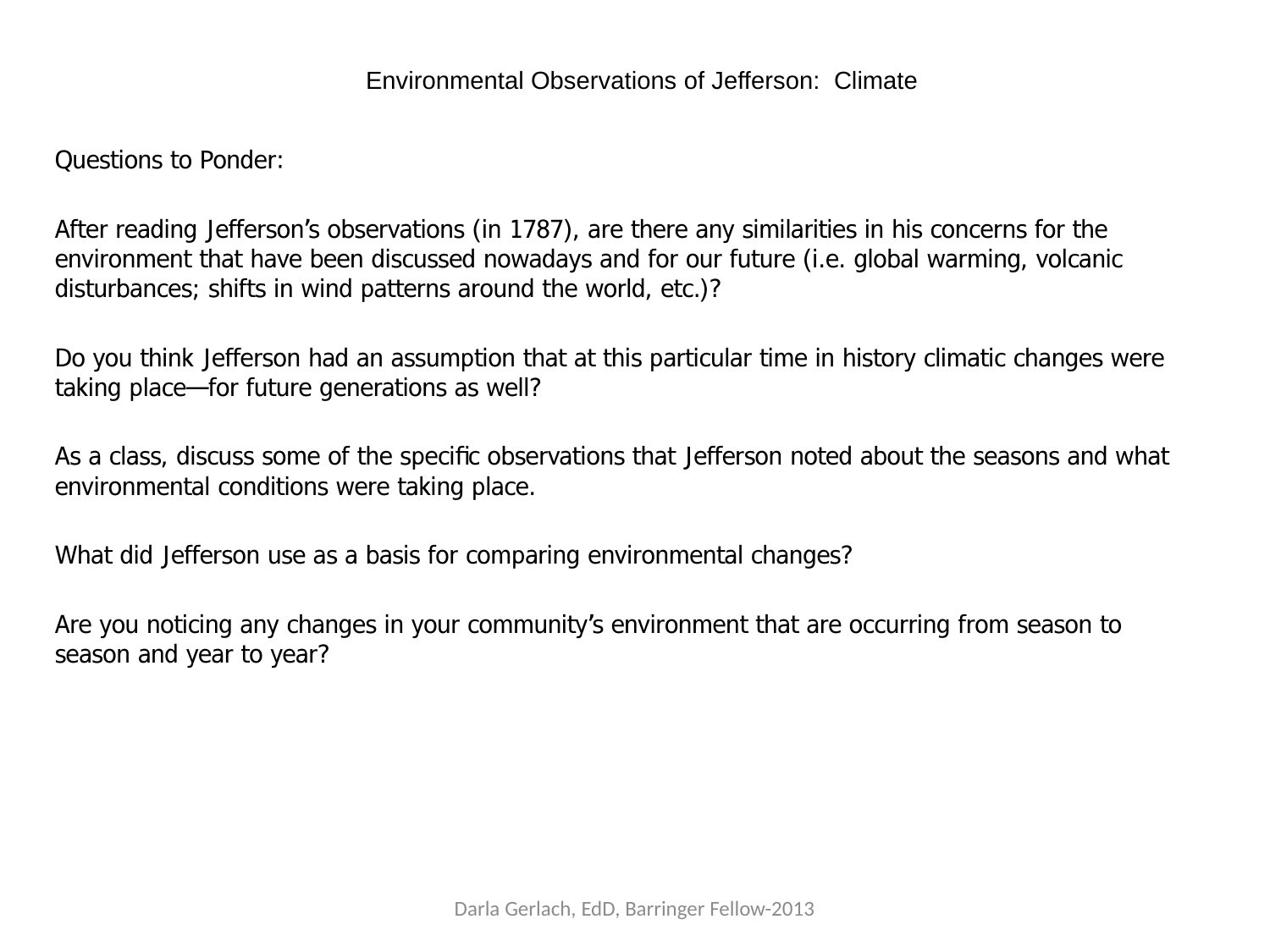

# Environmental Observations of Jefferson:  Climate
Questions to Ponder:

After reading Jefferson’s observations (in 1787), are there any similarities in his concerns for the environment that have been discussed nowadays and for our future (i.e. global warming, volcanic disturbances; shifts in wind patterns around the world, etc.)?

Do you think Jefferson had an assumption that at this particular time in history climatic changes were taking place—for future generations as well?

As a class, discuss some of the specific observations that Jefferson noted about the seasons and what environmental conditions were taking place.

What did Jefferson use as a basis for comparing environmental changes?

Are you noticing any changes in your community’s environment that are occurring from season to season and year to year?

Darla Gerlach, EdD, Barringer Fellow-2013